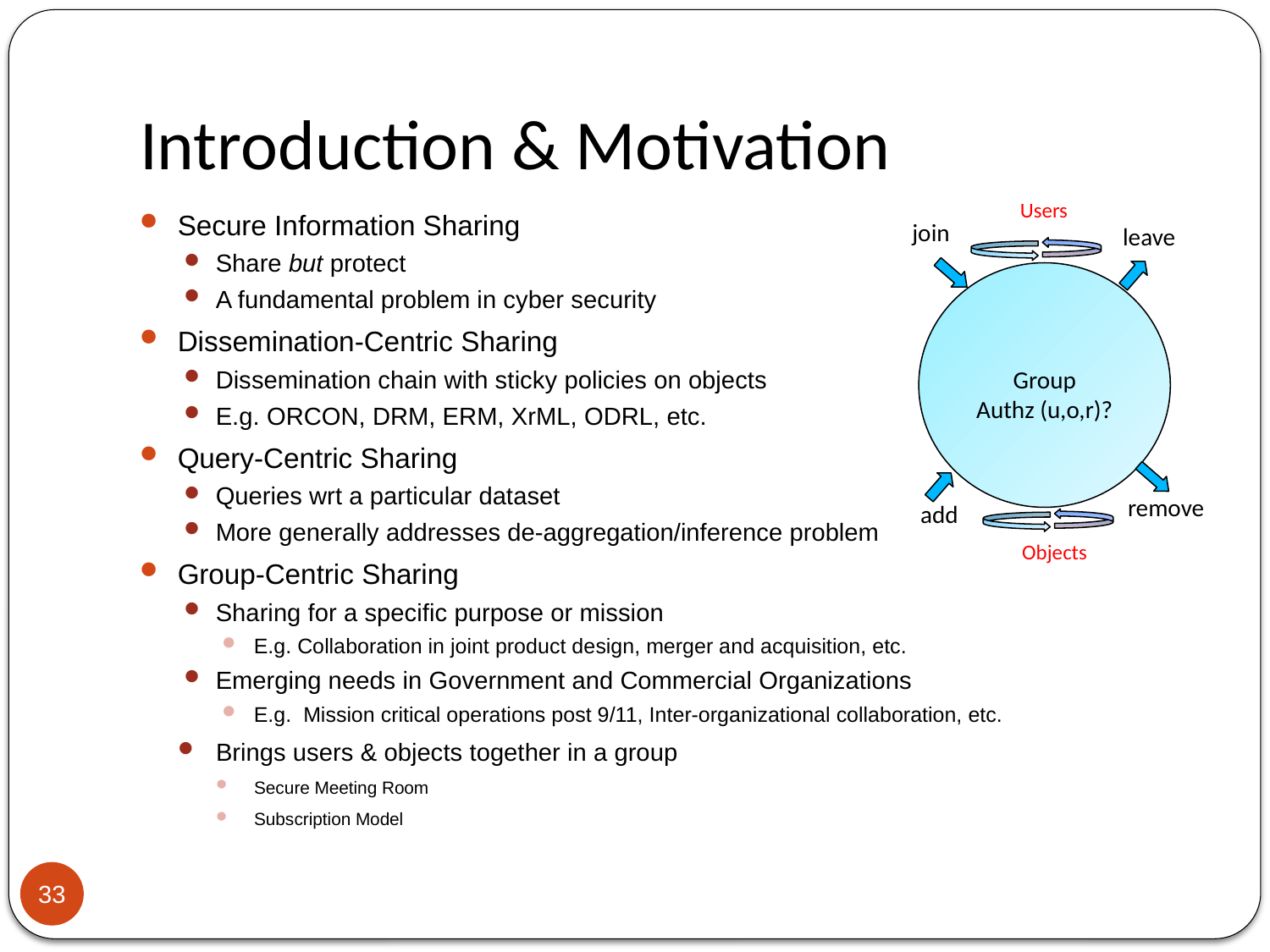

# Introduction & Motivation
Users
join
leave

Group
Authz (u,o,r)?

remove
add

Objects
Secure Information Sharing
Share but protect
A fundamental problem in cyber security
Dissemination-Centric Sharing
Dissemination chain with sticky policies on objects
E.g. ORCON, DRM, ERM, XrML, ODRL, etc.
Query-Centric Sharing
Queries wrt a particular dataset
More generally addresses de-aggregation/inference problem
Group-Centric Sharing
Sharing for a specific purpose or mission
E.g. Collaboration in joint product design, merger and acquisition, etc.
Emerging needs in Government and Commercial Organizations
E.g.  Mission critical operations post 9/11, Inter-organizational collaboration, etc.
Brings users & objects together in a group
Secure Meeting Room
Subscription Model
33